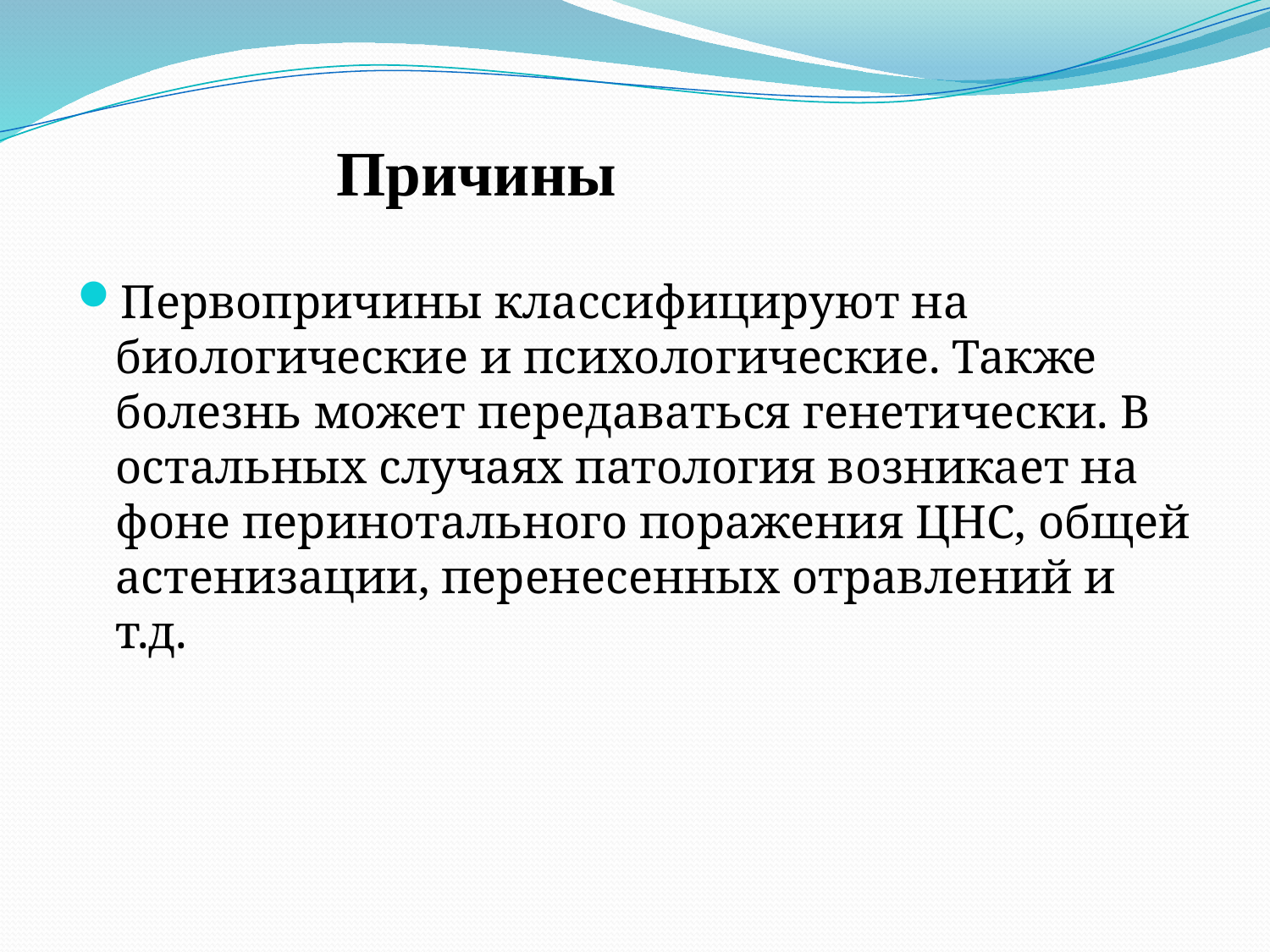

# Причины
Первопричины классифицируют на биологические и психологические. Также болезнь может передаваться генетически. В остальных случаях патология возникает на фоне перинотального поражения ЦНС, общей астенизации, перенесенных отравлений и т.д.